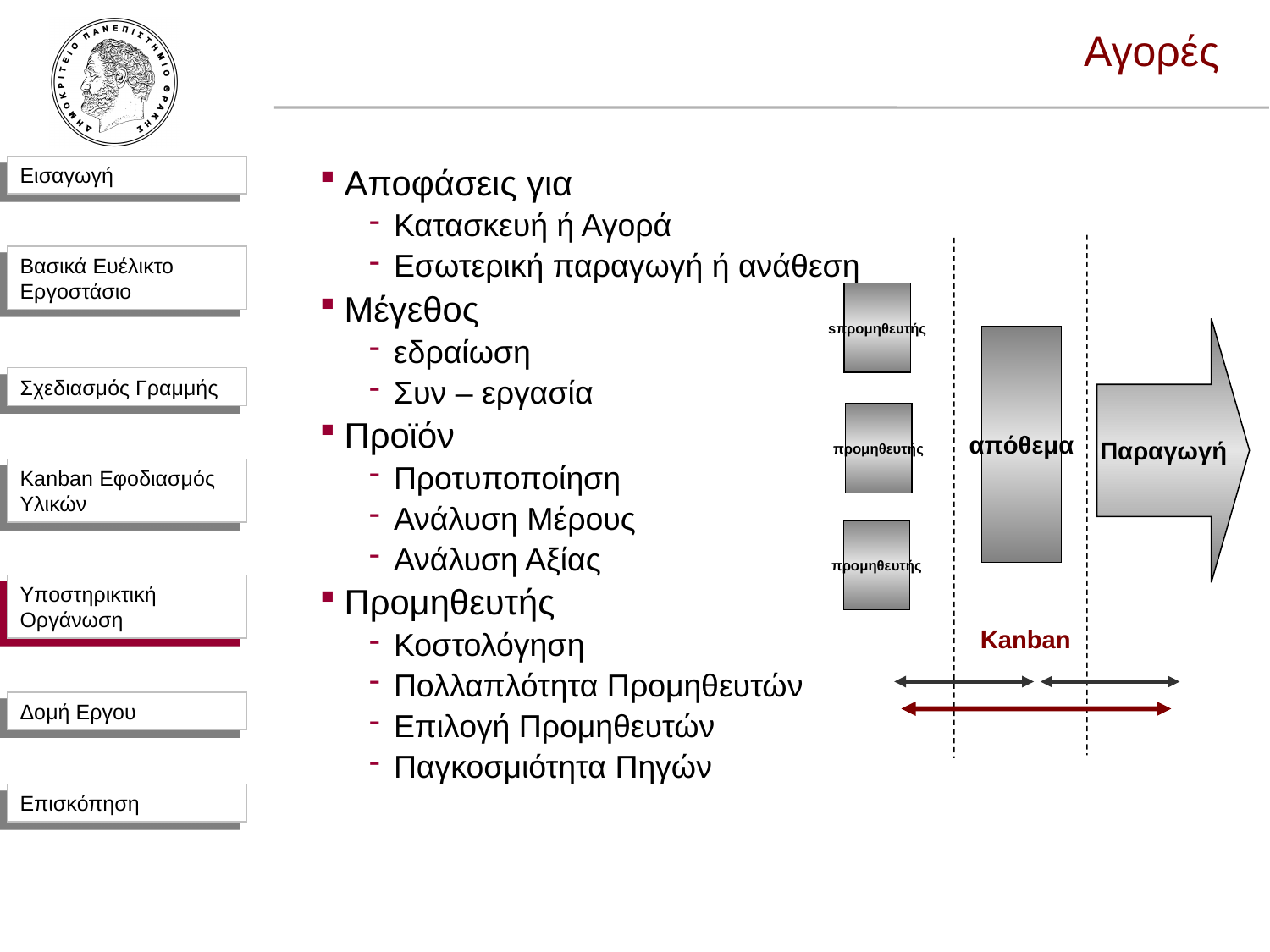

Αγορές
Αποφάσεις για
Κατασκευή ή Αγορά
Εσωτερική παραγωγή ή ανάθεση
Μέγεθος
εδραίωση
Συν – εργασία
Προϊόν
Προτυποποίηση
Ανάλυση Μέρους
Ανάλυση Αξίας
Προμηθευτής
Κοστολόγηση
Πολλαπλότητα Προμηθευτών
Επιλογή Προμηθευτών
Παγκοσμιότητα Πηγών

sπρομηθευτής
Παραγωγή
απόθεμα
προμηθευτής
προμηθευτής
Υποστηρικτική Οργάνωση
Kanban